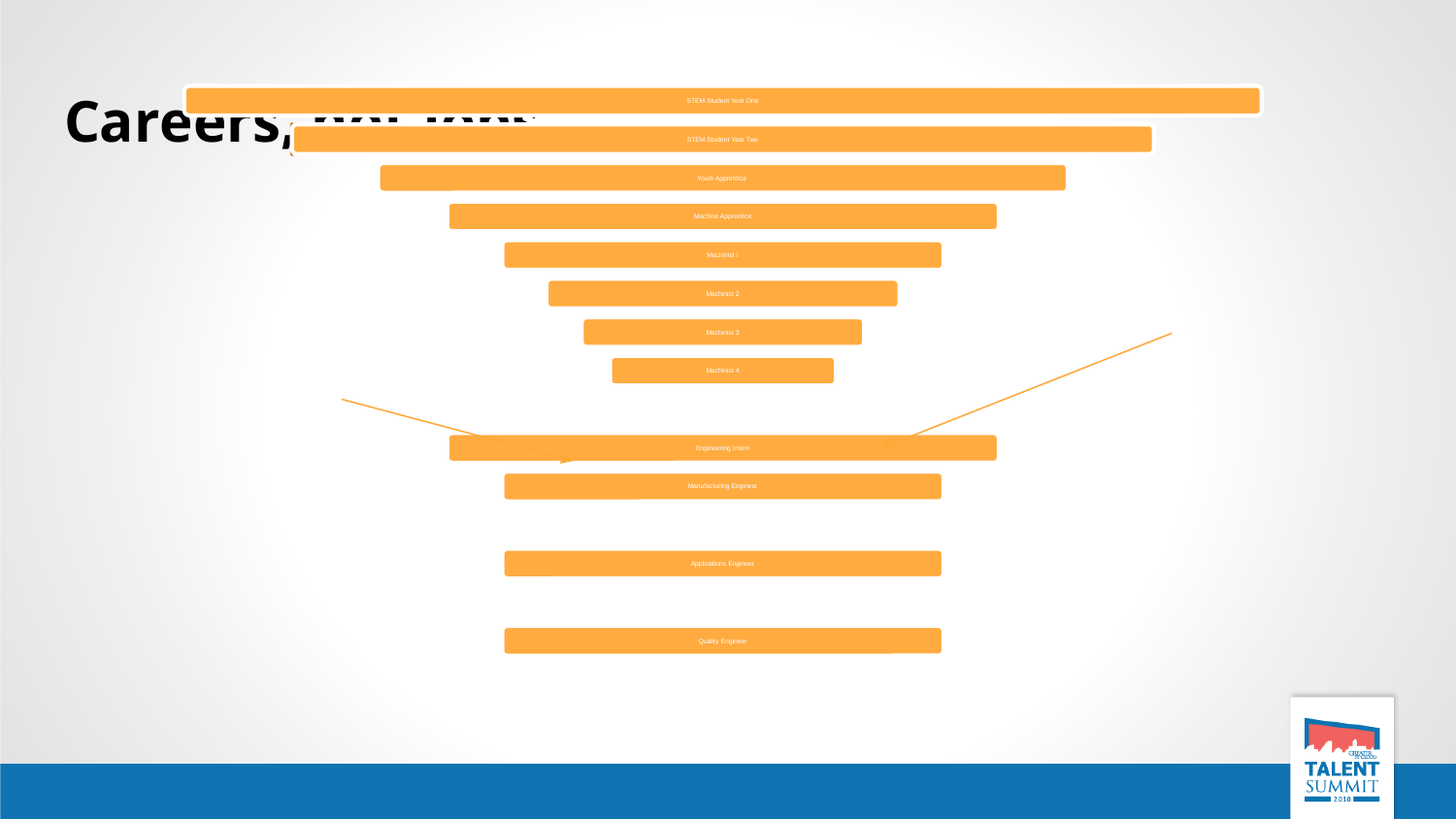

# Careers, not Jobs
STEM Student Year One
STEM Student Year Two
Youth Apprentice
Machine Apprentice
Machinist I
Machinist 2
Machinist 3
Machinist 4
Engineering Intern
Manufacturing Engineer
Applications Engineer
Quality Engineer